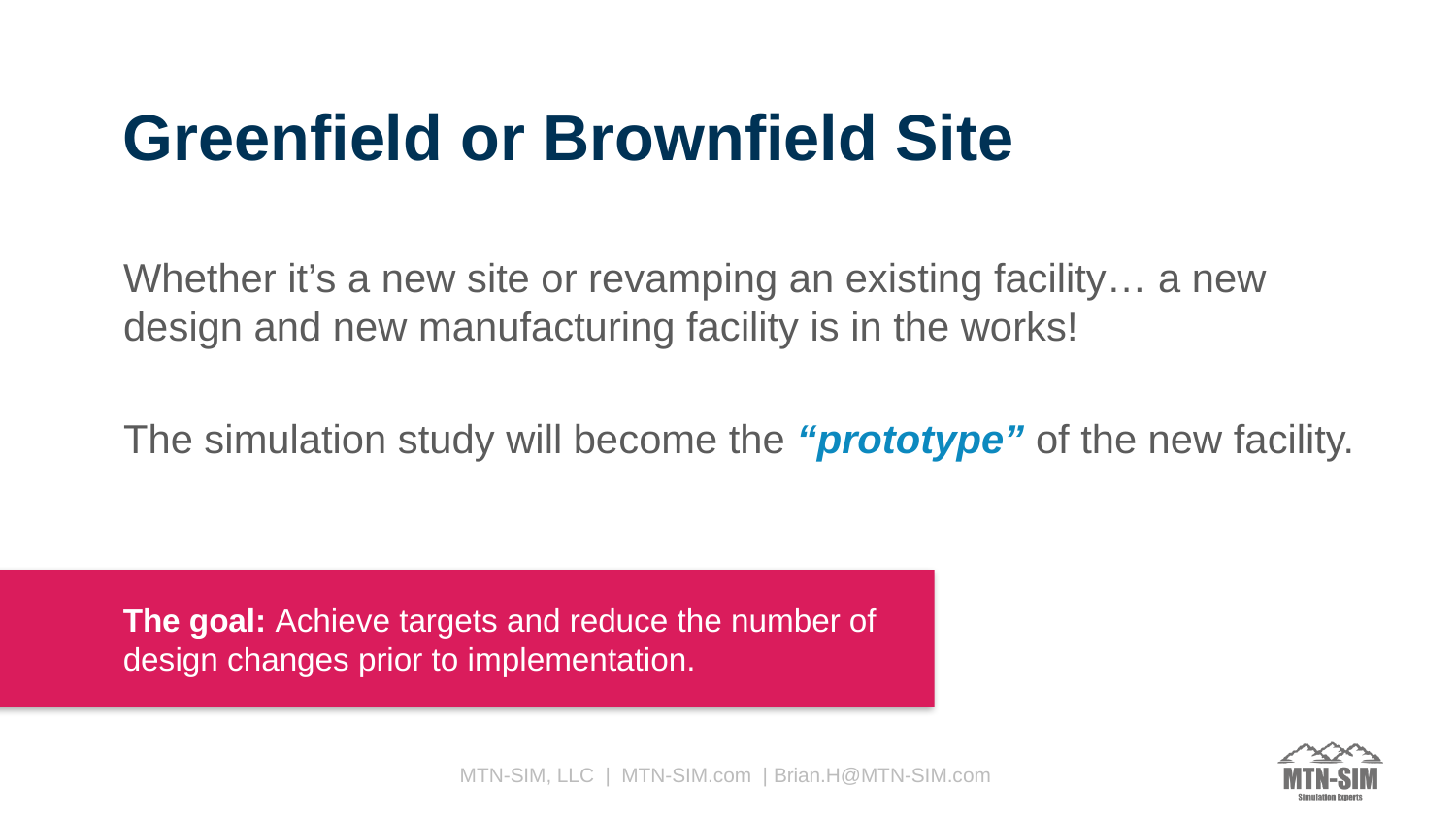

# Greenfield or Brownfield Site
Whether it’s a new site or revamping an existing facility… a new design and new manufacturing facility is in the works!

The simulation study will become the “prototype” of the new facility.

The goal: Achieve targets and reduce the number of design changes prior to implementation.